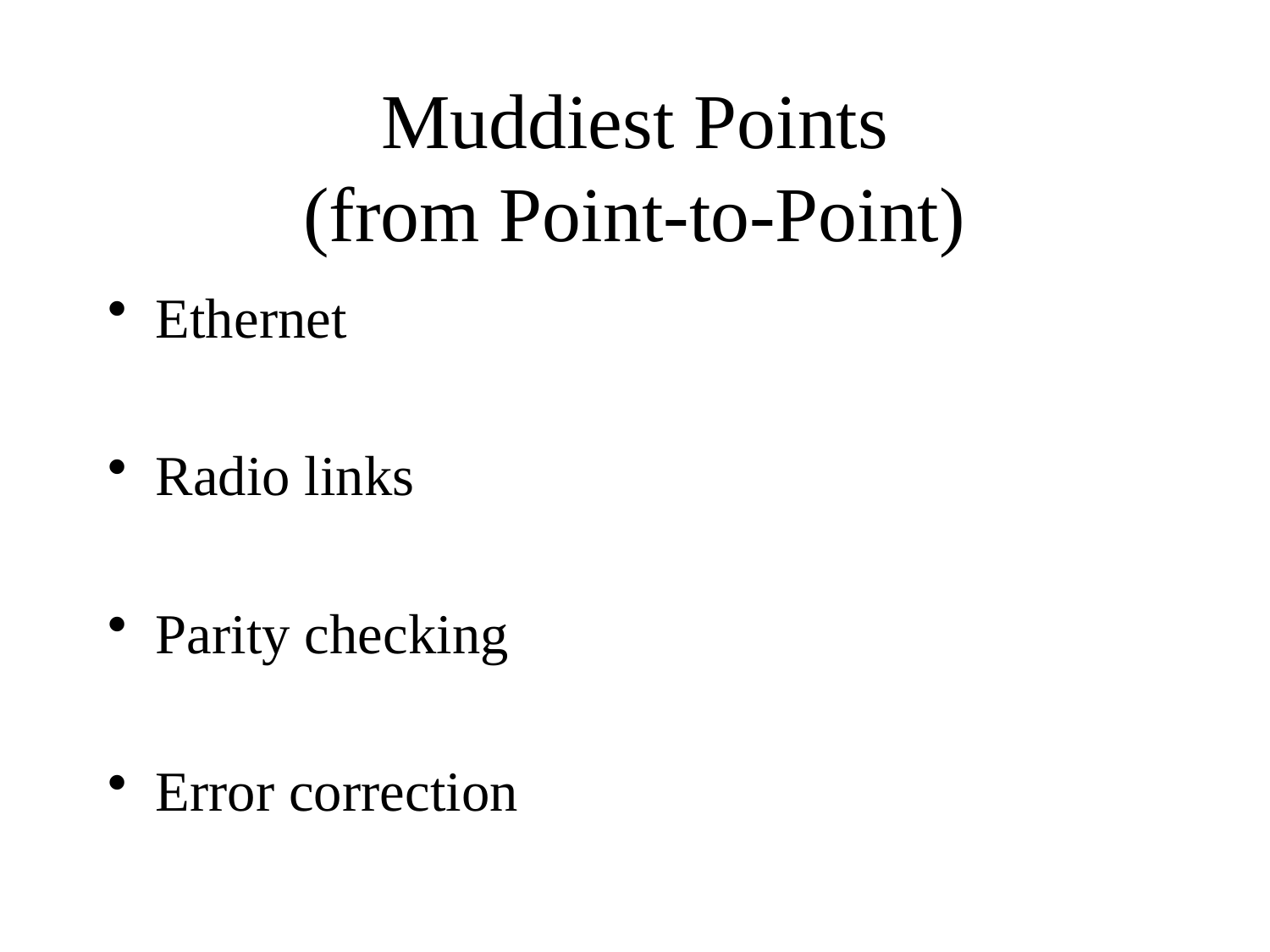

# Muddiest Points (from Point-to-Point)
Ethernet

Radio links

Parity checking

Error correction